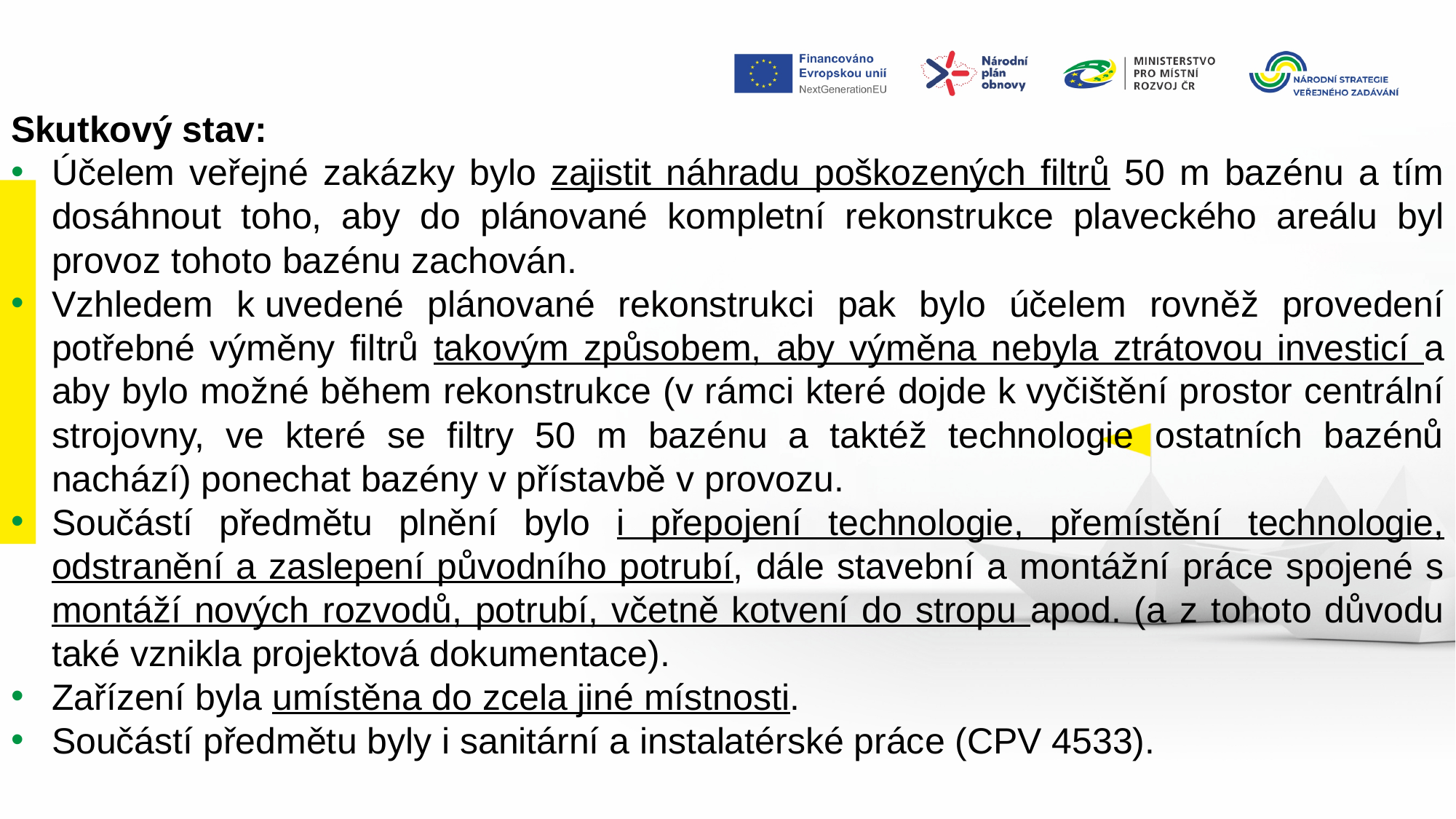

Skutkový stav:
Účelem veřejné zakázky bylo zajistit náhradu poškozených filtrů 50 m bazénu a tím dosáhnout toho, aby do plánované kompletní rekonstrukce plaveckého areálu byl provoz tohoto bazénu zachován.
Vzhledem k uvedené plánované rekonstrukci pak bylo účelem rovněž provedení potřebné výměny filtrů takovým způsobem, aby výměna nebyla ztrátovou investicí a aby bylo možné během rekonstrukce (v rámci které dojde k vyčištění prostor centrální strojovny, ve které se filtry 50 m bazénu a taktéž technologie ostatních bazénů nachází) ponechat bazény v přístavbě v provozu.
Součástí předmětu plnění bylo i přepojení technologie, přemístění technologie, odstranění a zaslepení původního potrubí, dále stavební a montážní práce spojené s montáží nových rozvodů, potrubí, včetně kotvení do stropu apod. (a z tohoto důvodu také vznikla projektová dokumentace).
Zařízení byla umístěna do zcela jiné místnosti.
Součástí předmětu byly i sanitární a instalatérské práce (CPV 4533).